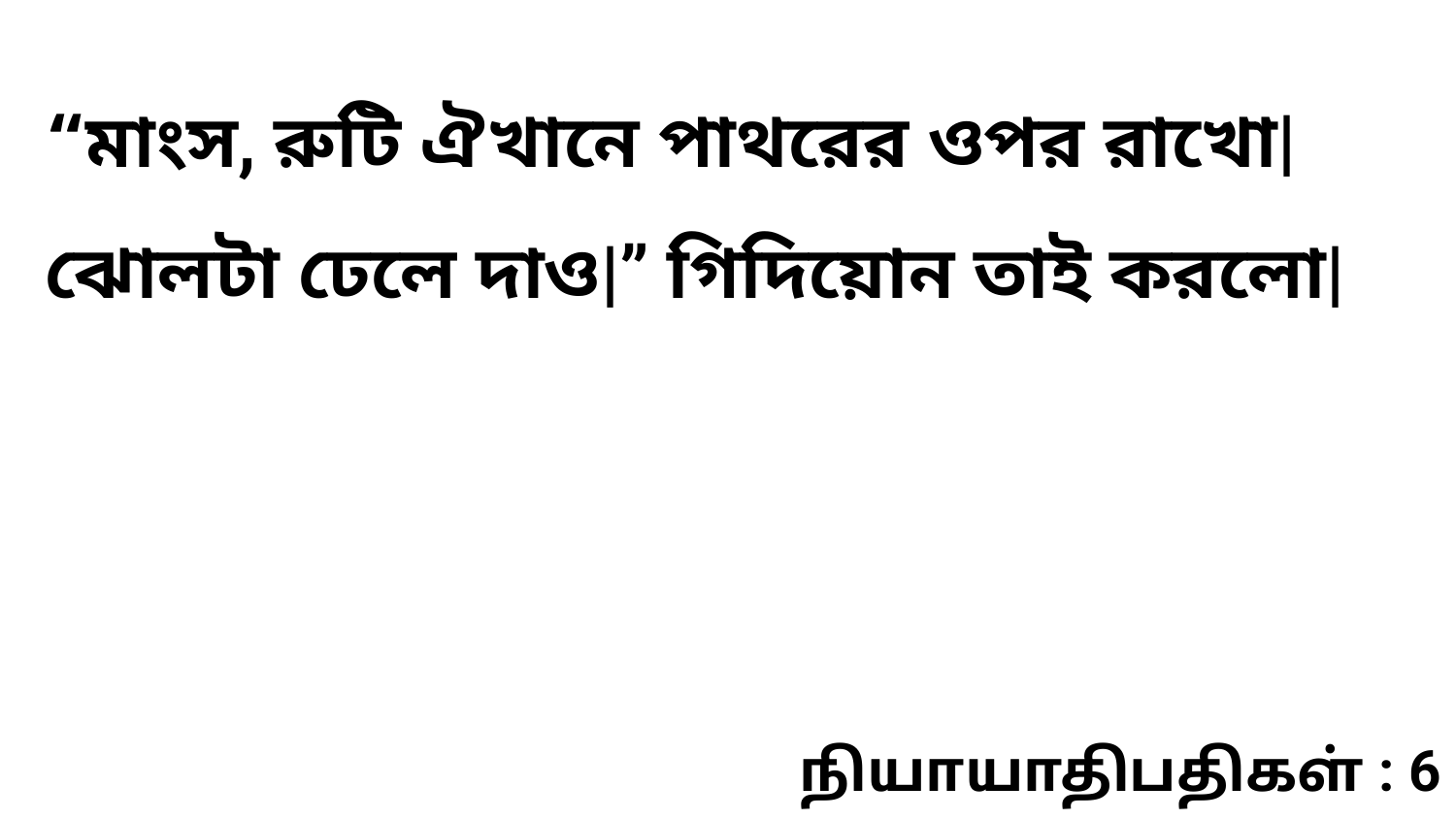

“মাংস, রুটি ঐখানে পাথরের ওপর রাখো| ঝোলটা ঢেলে দাও|” গিদিয়োন তাই করলো|
நியாயாதிபதிகள் : 6